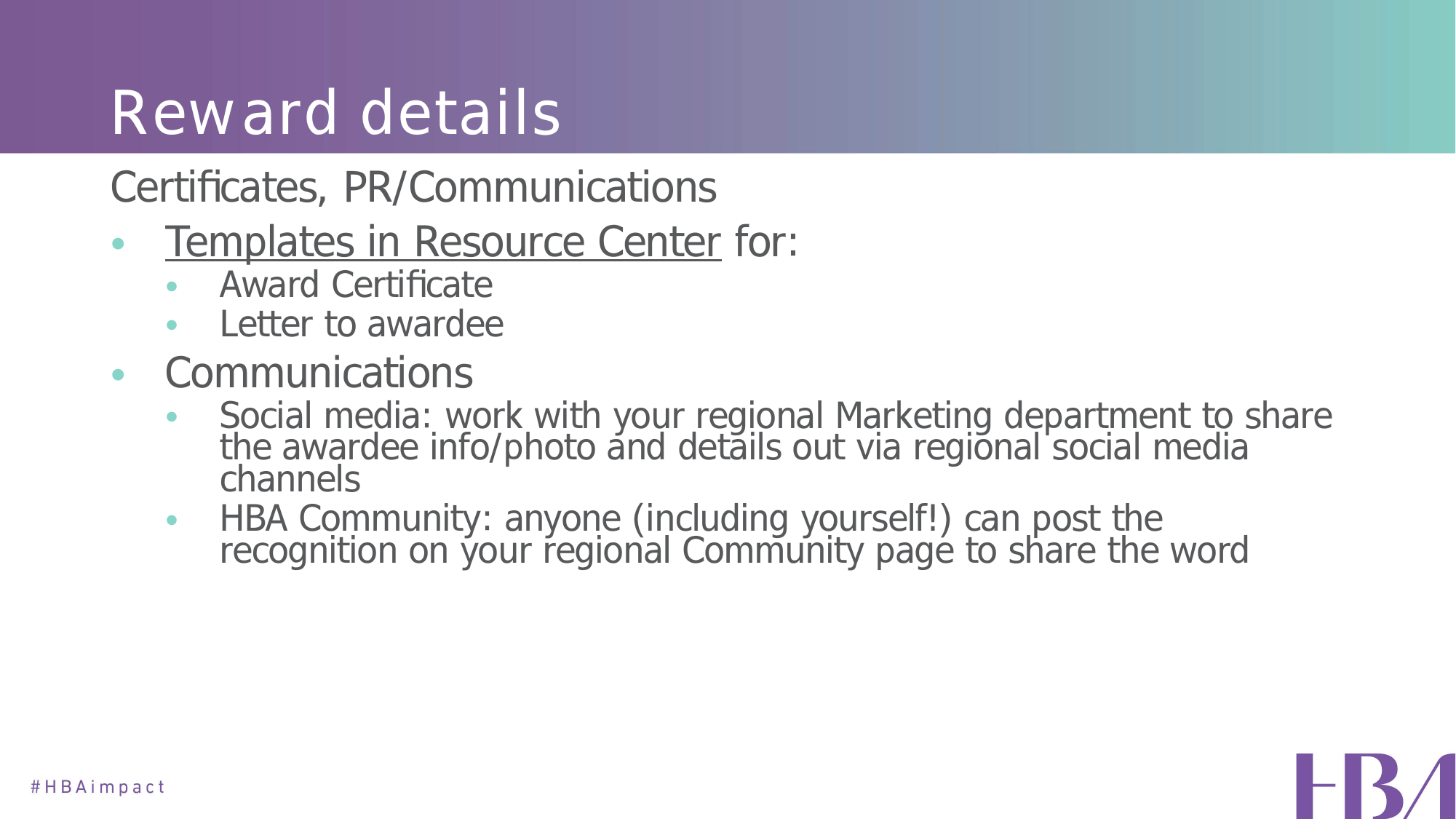

# Reward details
Certificates, PR/Communications
Templates in Resource Center for:
Award Certificate
Letter to awardee
Communications
Social media: work with your regional Marketing department to share the awardee info/photo and details out via regional social media channels
HBA Community: anyone (including yourself!) can post the recognition on your regional Community page to share the word